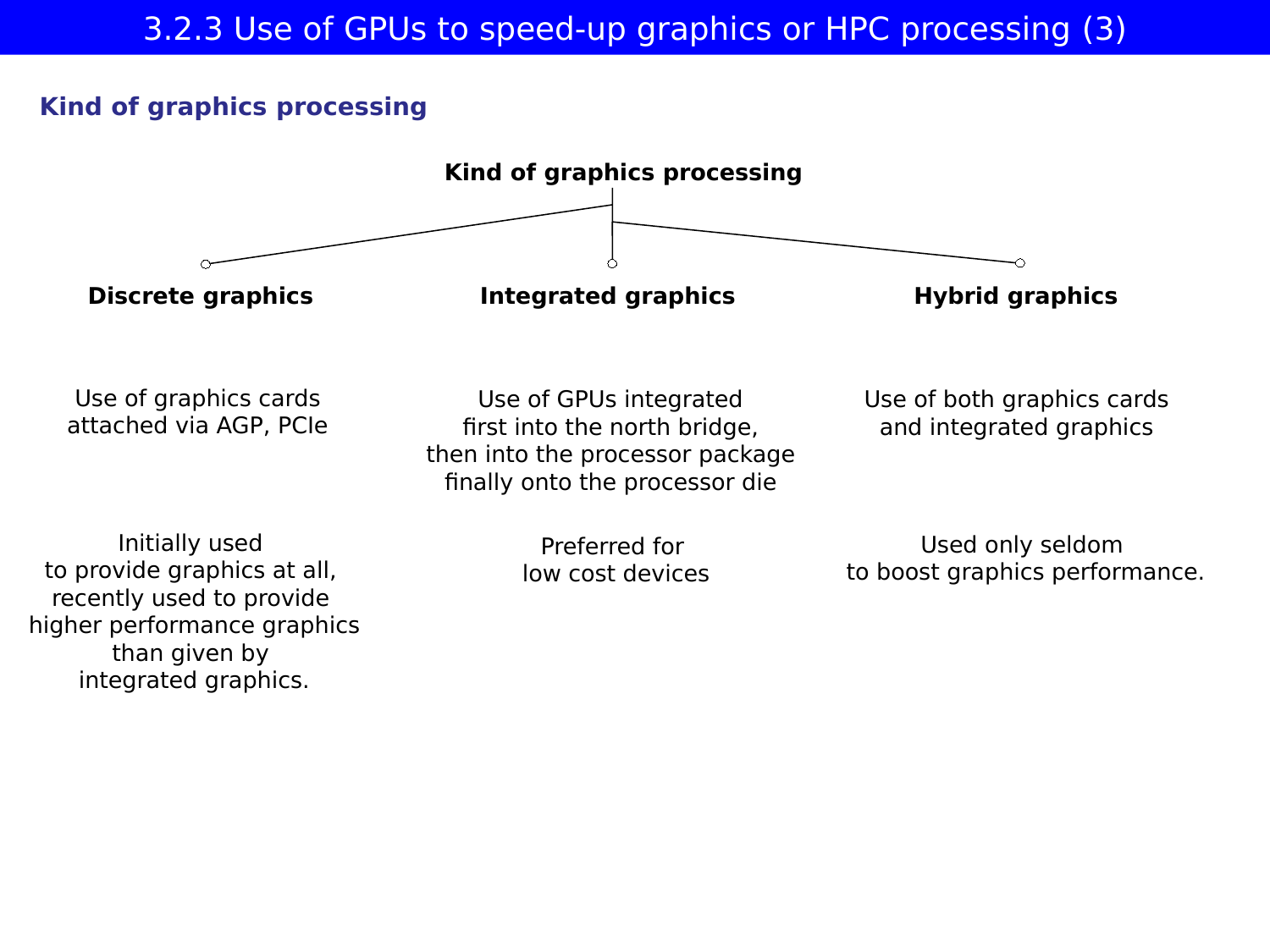

# 3.2.3 Use of GPUs to speed-up graphics or HPC processing (3)
Kind of graphics processing
Kind of graphics processing

Discrete graphics
Use of graphics cards
attached via AGP, PCIe
Initially used
to provide graphics at all,
recently used to provide
 higher performance graphics
than given by
 integrated graphics.

Integrated graphics
Use of GPUs integrated
first into the north bridge,
then into the processor package
finally onto the processor die
Preferred for
low cost devices
Hybrid graphics
Use of both graphics cards
and integrated graphics
Used only seldom
to boost graphics performance.